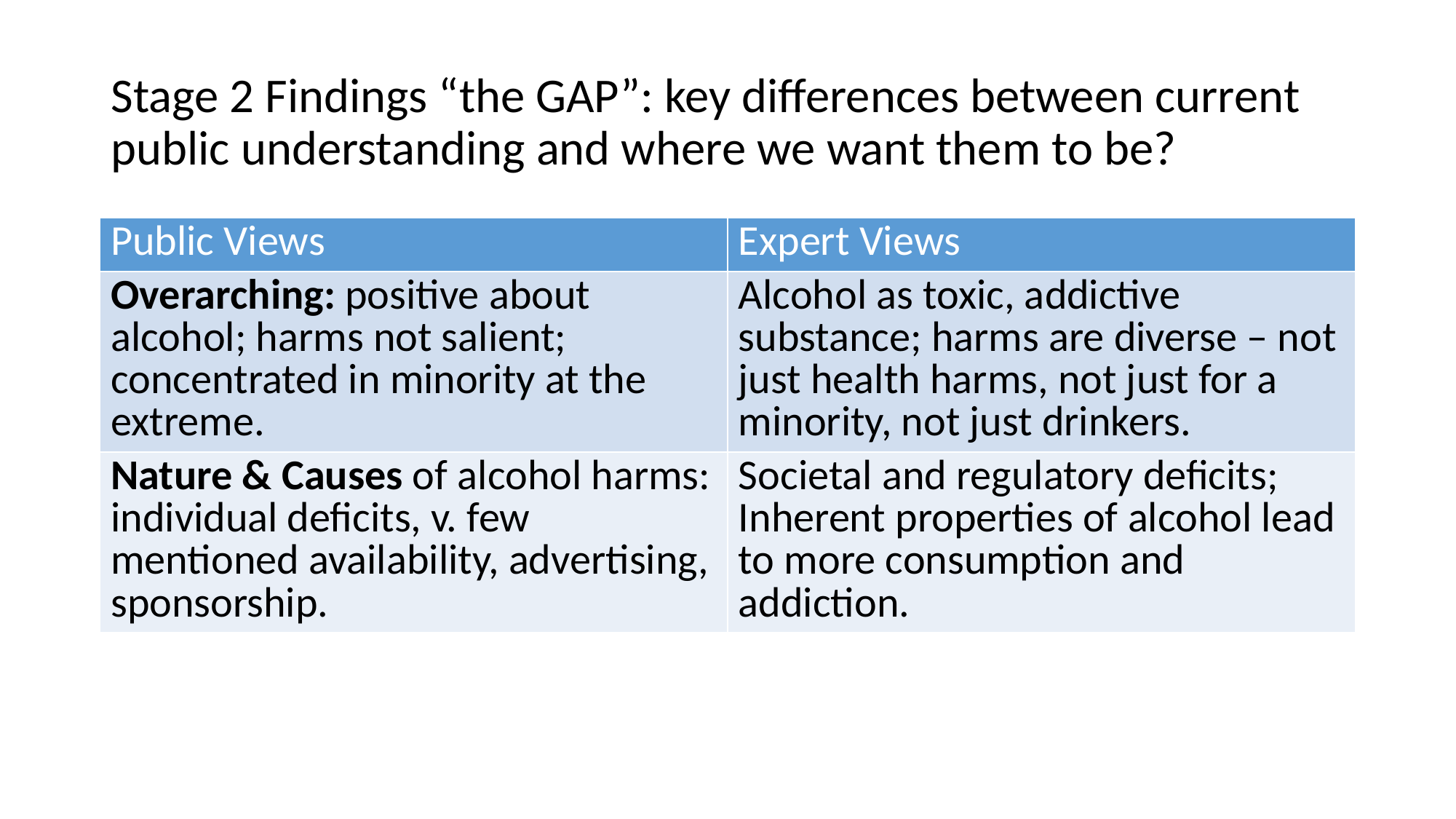

# Stage 2 Findings “the GAP”: key differences between current public understanding and where we want them to be?
| Public Views | Expert Views |
| --- | --- |
| Overarching: positive about alcohol; harms not salient; concentrated in minority at the extreme. | Alcohol as toxic, addictive substance; harms are diverse – not just health harms, not just for a minority, not just drinkers. |
| Nature & Causes of alcohol harms: individual deficits, v. few mentioned availability, advertising, sponsorship. | Societal and regulatory deficits; Inherent properties of alcohol lead to more consumption and addiction. |